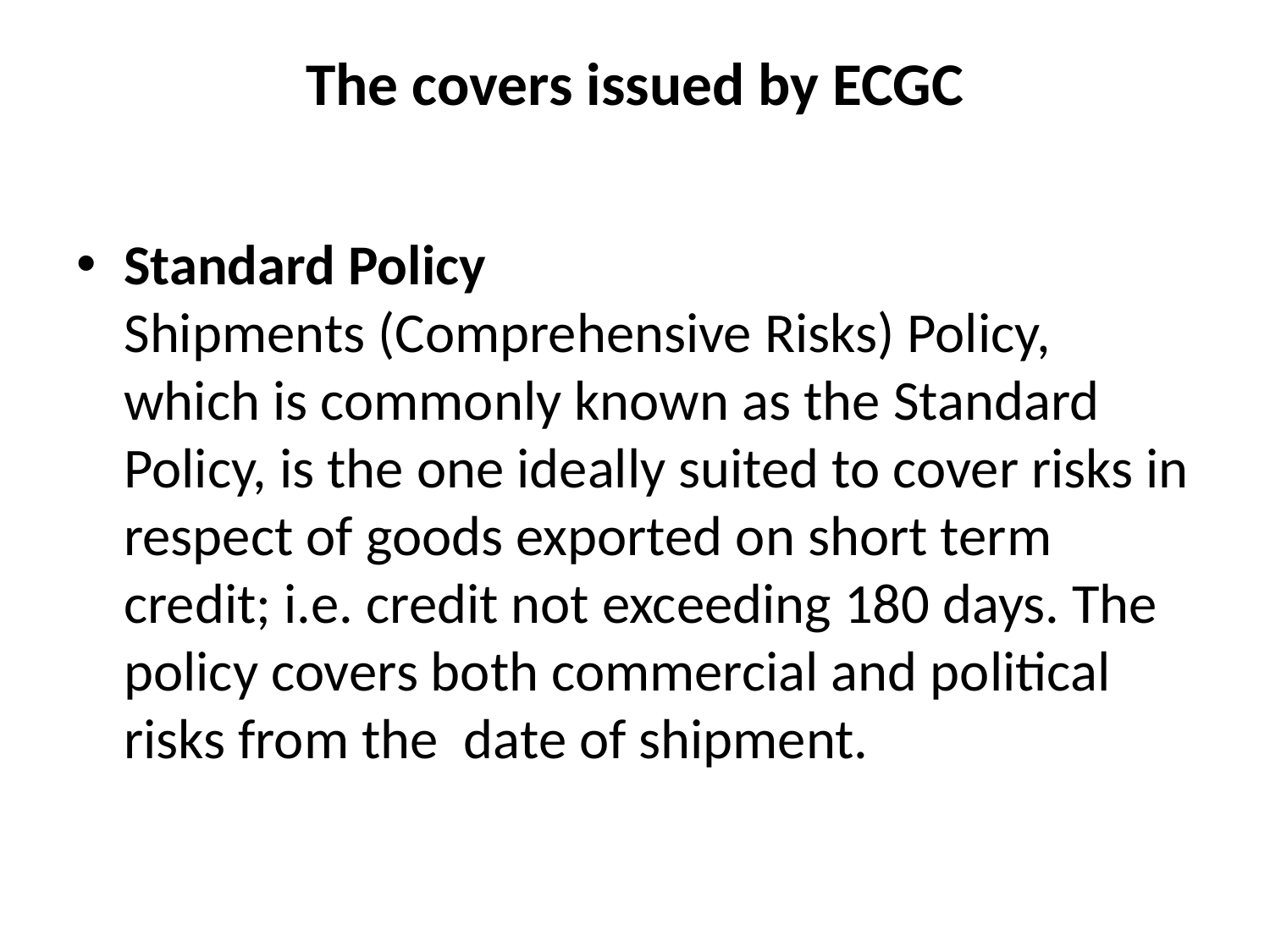

# The covers issued by ECGC
Standard Policy
Shipments (Comprehensive Risks) Policy, which is commonly known as the Standard Policy, is the one ideally suited to cover risks in respect of goods exported on short term credit; i.e. credit not exceeding 180 days. The policy covers both commercial and political risks from the  date of shipment.